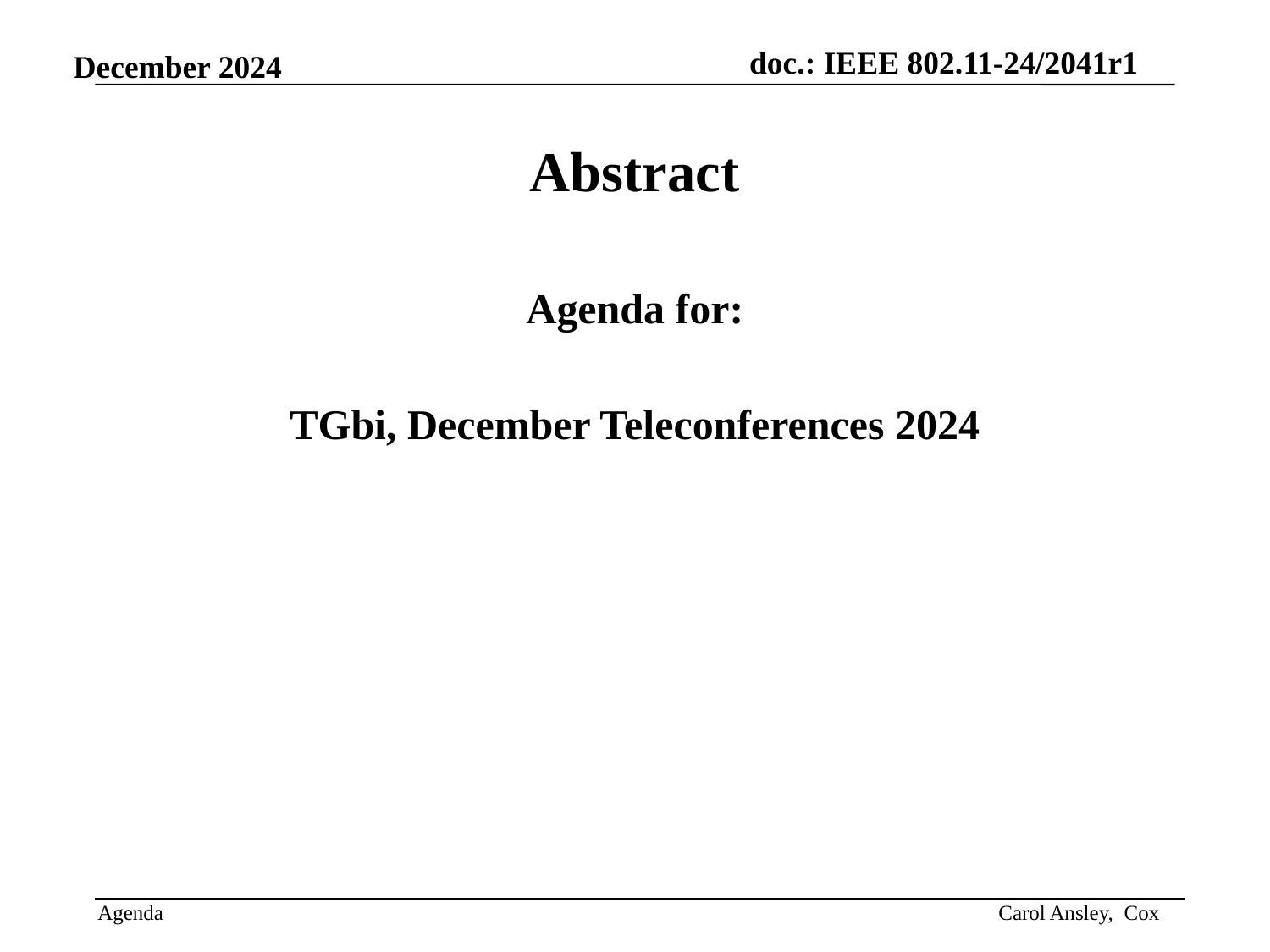

Abstract
Agenda for:

TGbi, December Teleconferences 2024